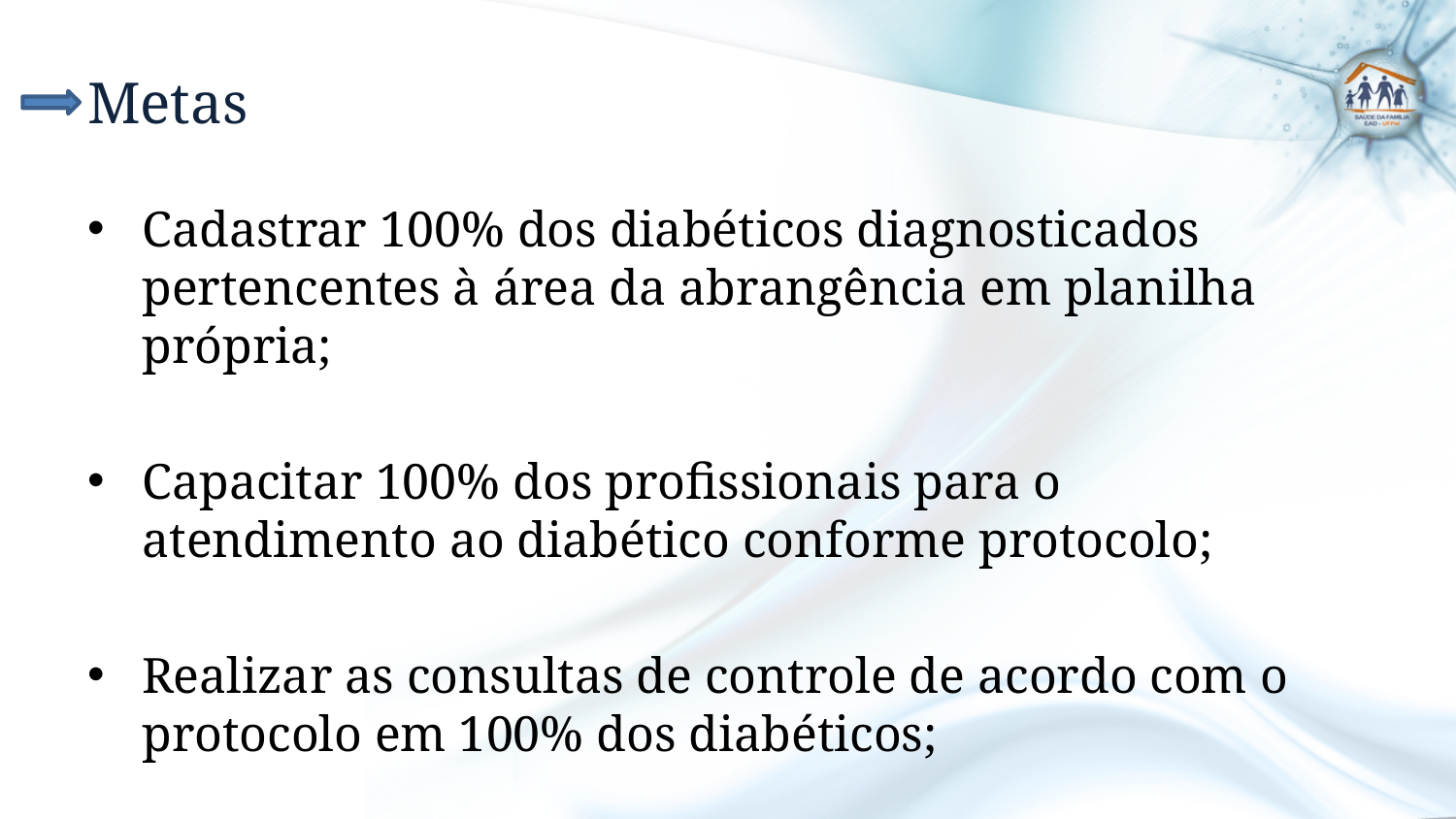

# Metas

Cadastrar 100% dos diabéticos diagnosticados pertencentes à área da abrangência em planilha própria;

Capacitar 100% dos profissionais para o atendimento ao diabético conforme protocolo;

Realizar as consultas de controle de acordo com o protocolo em 100% dos diabéticos;